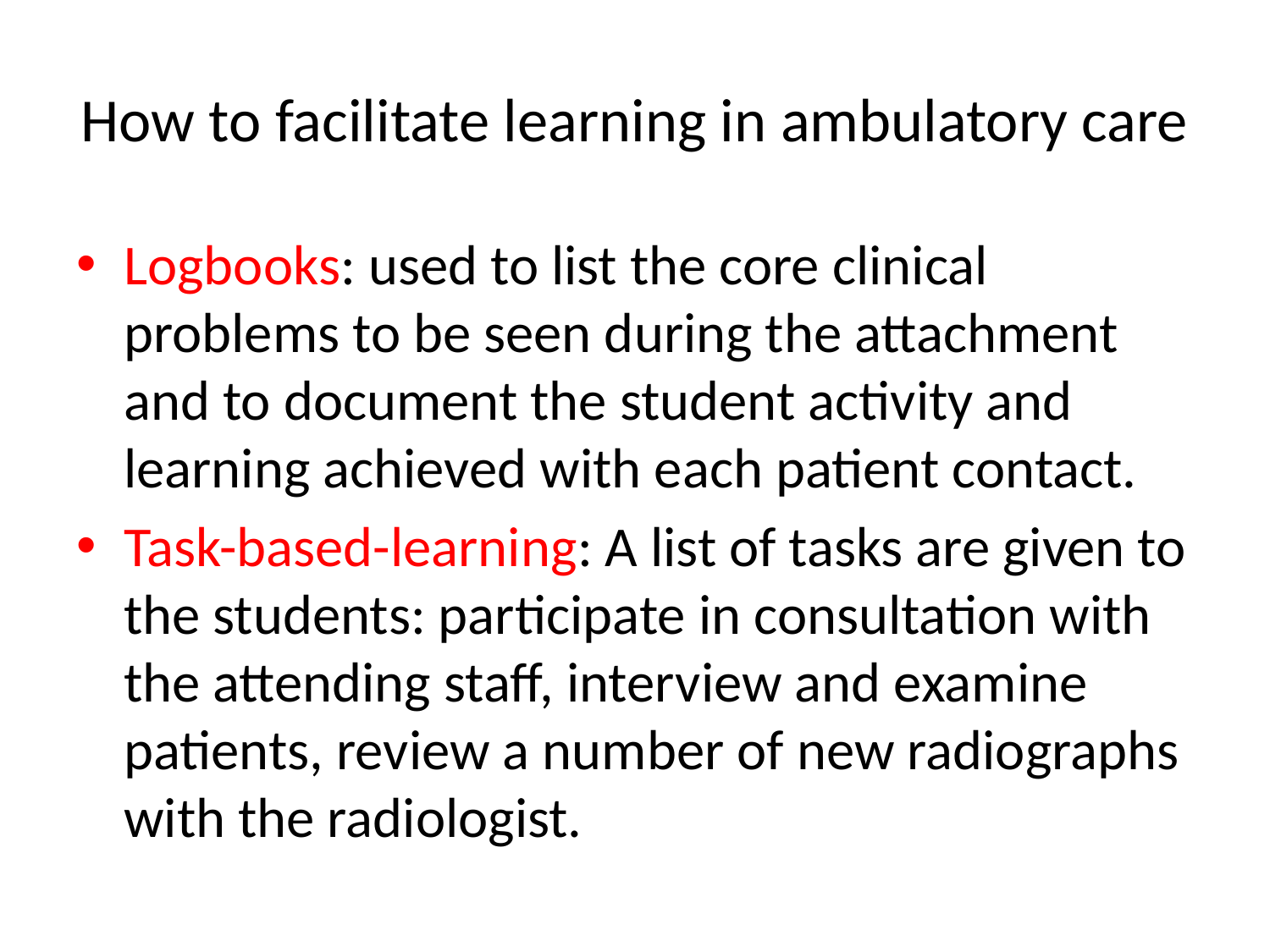

# How to facilitate learning in ambulatory care
Logbooks: used to list the core clinical problems to be seen during the attachment and to document the student activity and learning achieved with each patient contact.
Task-based-learning: A list of tasks are given to the students: participate in consultation with the attending staff, interview and examine patients, review a number of new radiographs with the radiologist.